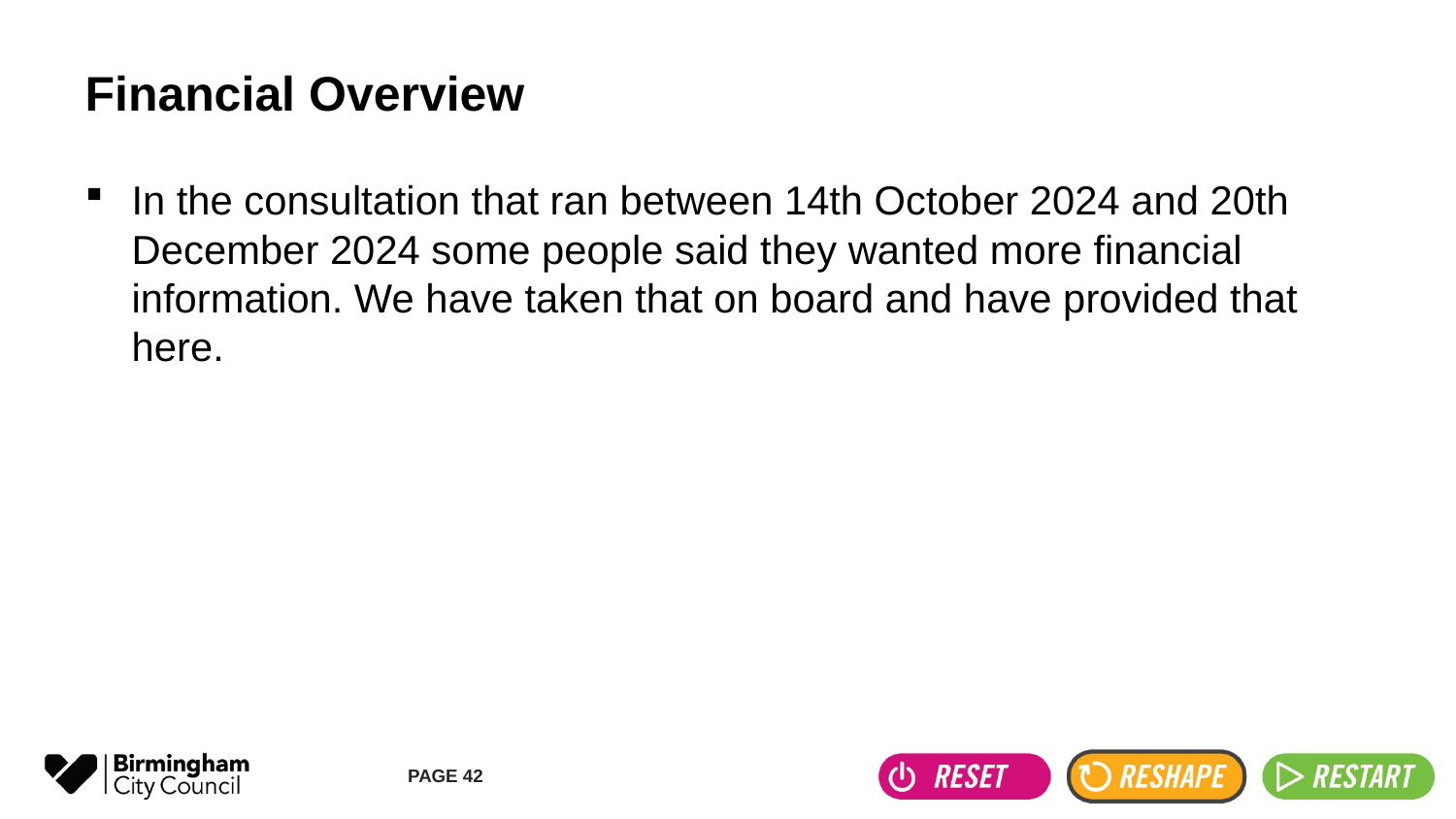

# Financial Overview
In the consultation that ran between 14th October 2024 and 20th December 2024 some people said they wanted more financial information. We have taken that on board and have provided that here.